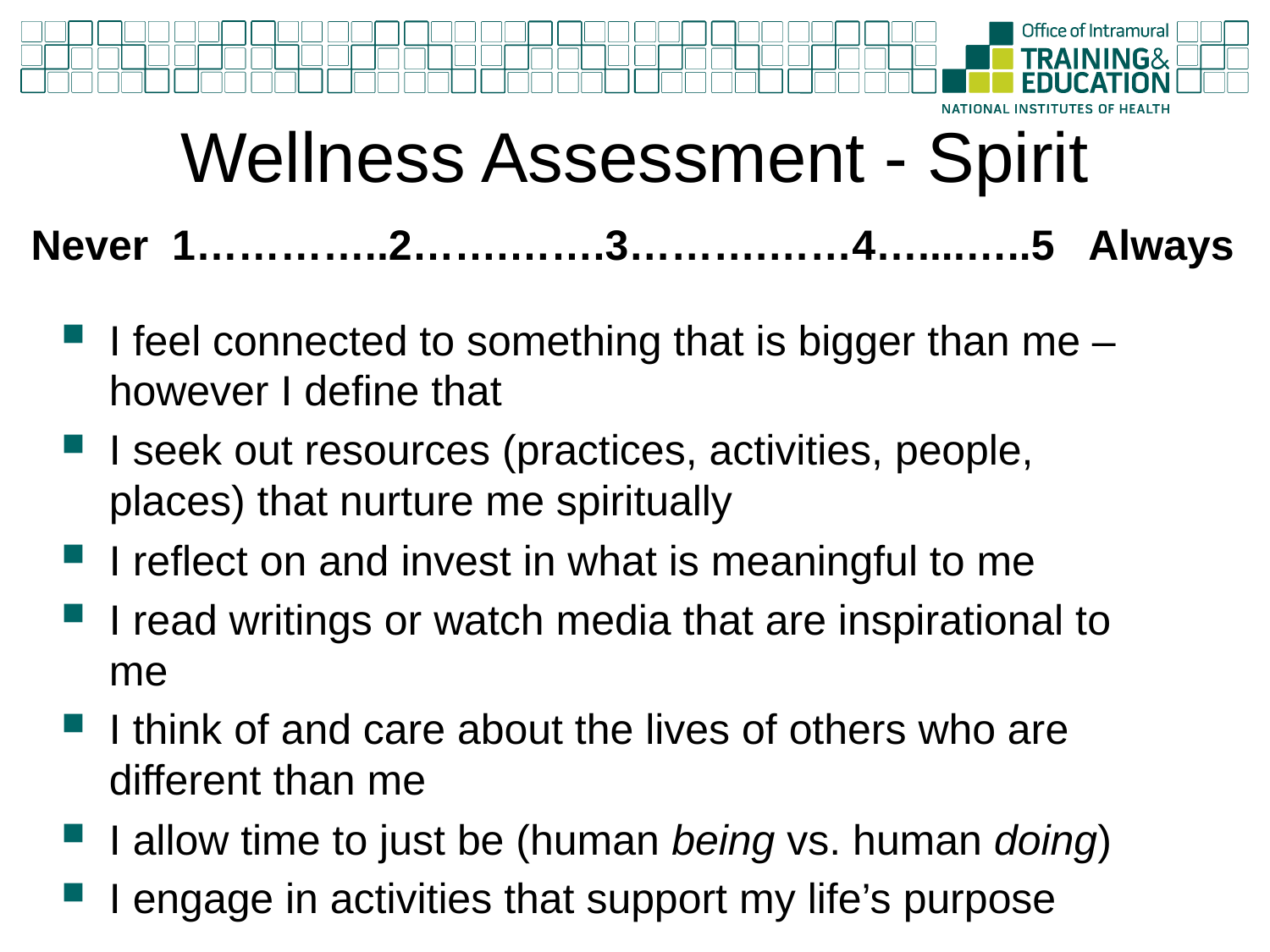

# Wellness Assessment - Spirit
Never  1…………..2…….…….3……….……4…....…..5   Always
I feel connected to something that is bigger than me – however I define that
I seek out resources (practices, activities, people, places) that nurture me spiritually
I reflect on and invest in what is meaningful to me
I read writings or watch media that are inspirational to me
I think of and care about the lives of others who are different than me
I allow time to just be (human being vs. human doing)
I engage in activities that support my life’s purpose